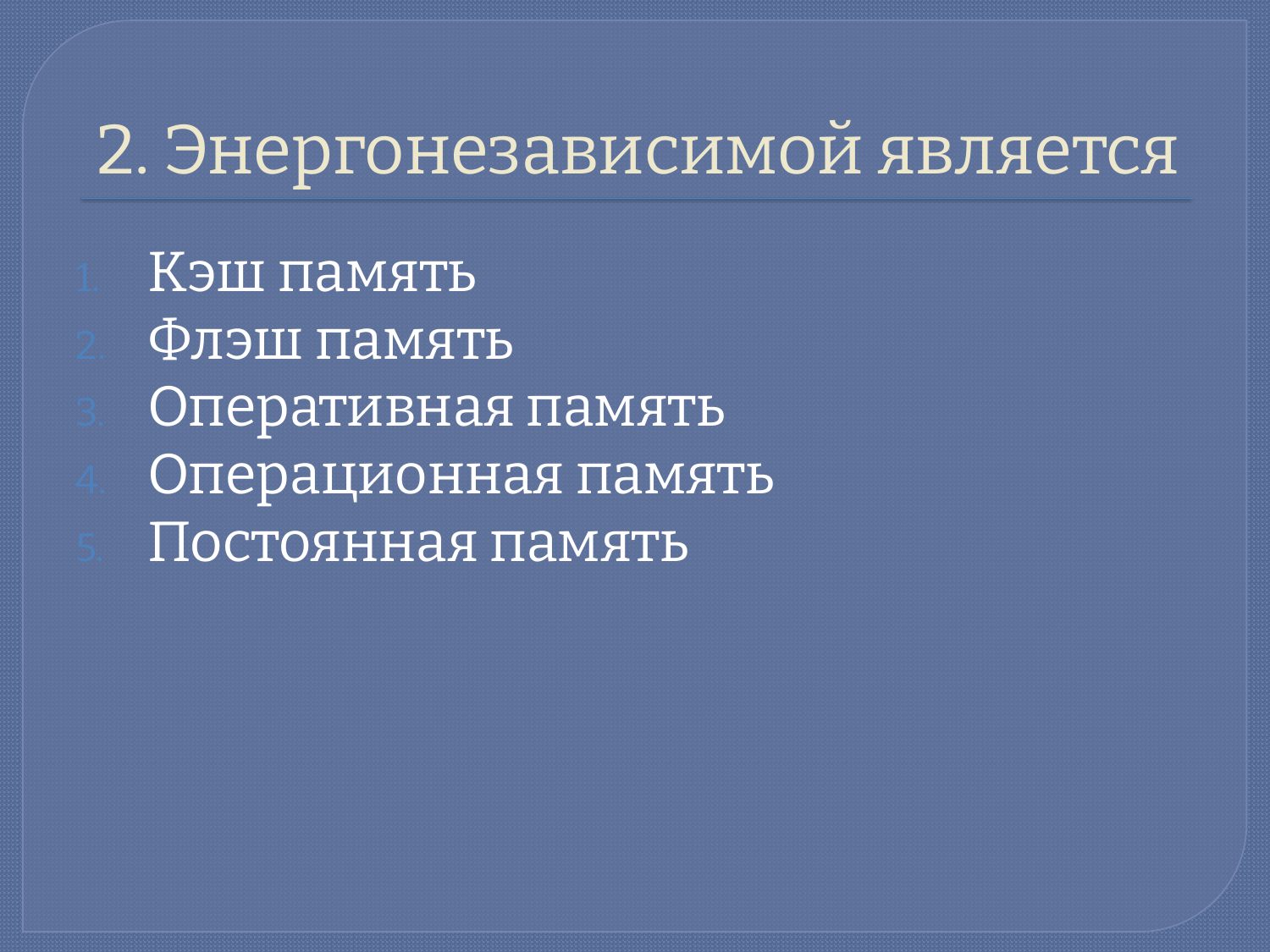

# 2. Энергонезависимой является
Кэш память
Флэш память
Оперативная память
Операционная память
Постоянная память